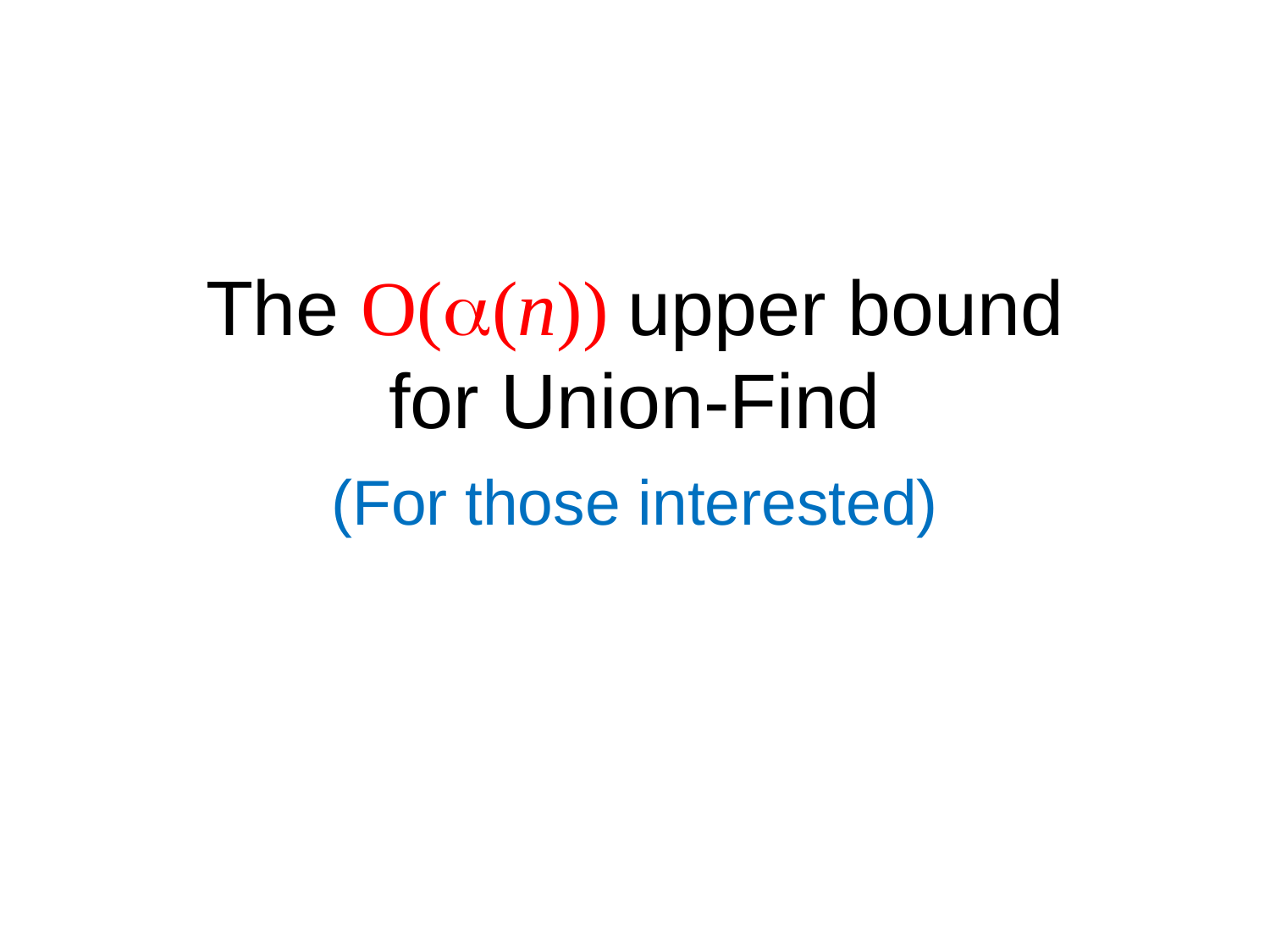

# The O(α(n)) upper bound for Union-Find (For those interested)